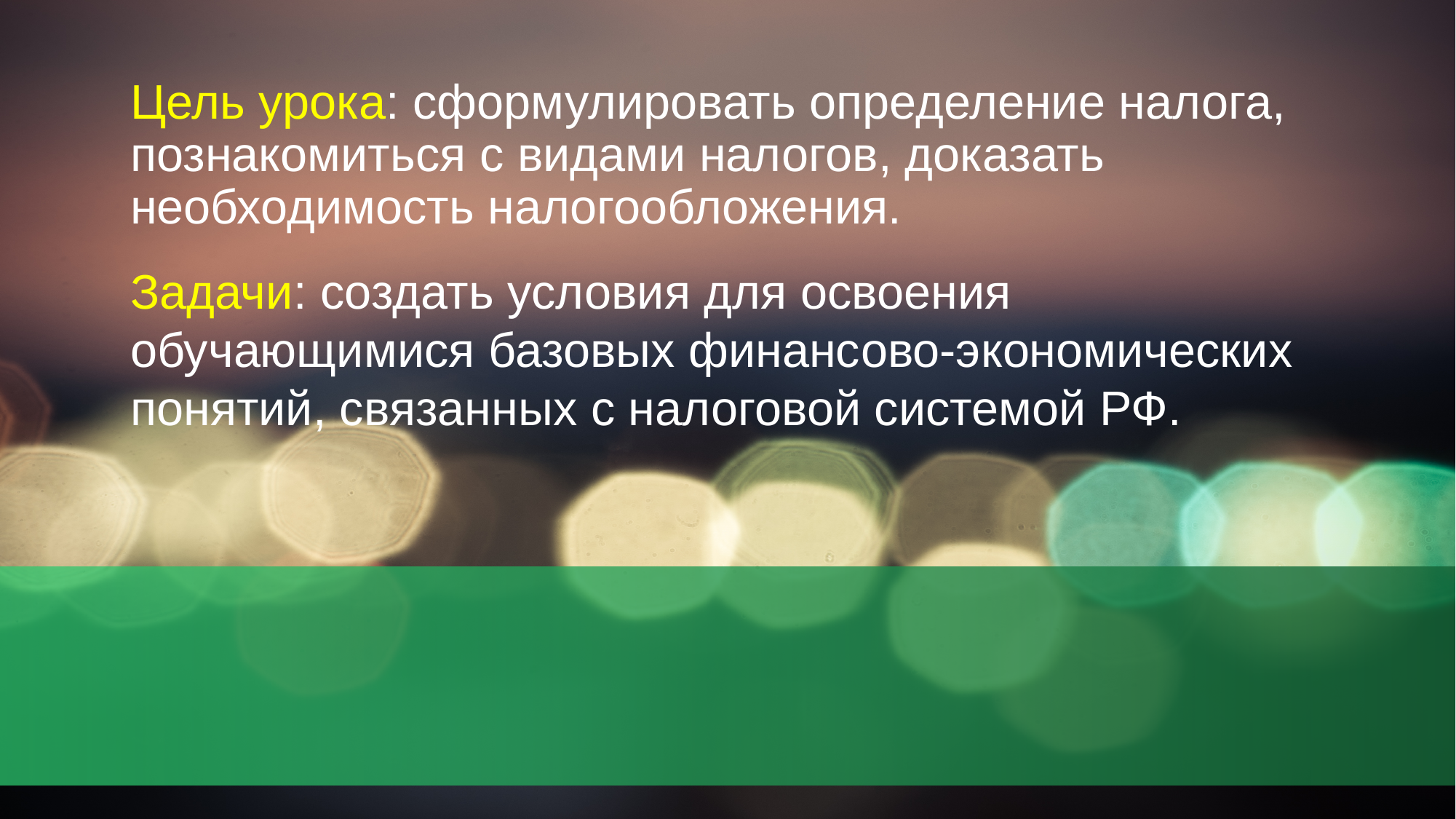

# Цель урока: сформулировать определение налога, познакомиться с видами налогов, доказать необходимость налогообложения.
Задачи: создать условия для освоения обучающимися базовых финансово-экономических понятий, связанных с налоговой системой РФ.